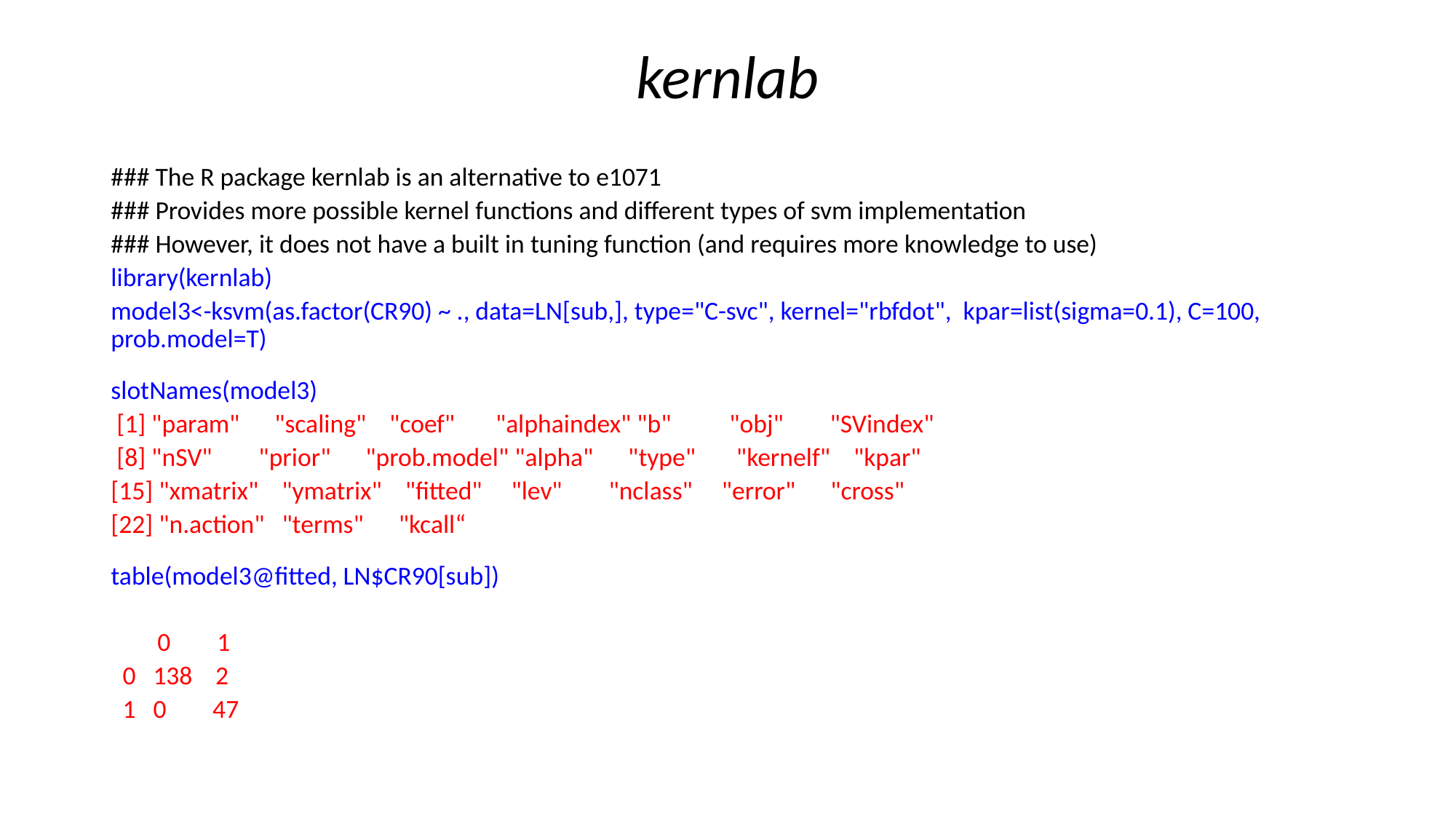

# kernlab
### The R package kernlab is an alternative to e1071
### Provides more possible kernel functions and different types of svm implementation
### However, it does not have a built in tuning function (and requires more knowledge to use)
library(kernlab)
model3<-ksvm(as.factor(CR90) ~ ., data=LN[sub,], type="C-svc", kernel="rbfdot",  kpar=list(sigma=0.1), C=100, 	prob.model=T)

slotNames(model3)
 [1] "param"      "scaling"    "coef"       "alphaindex" "b"          "obj"        "SVindex"
 [8] "nSV"        "prior"      "prob.model" "alpha"      "type"       "kernelf"    "kpar"
[15] "xmatrix"    "ymatrix"    "fitted"     "lev"        "nclass"     "error"      "cross"
[22] "n.action"   "terms"      "kcall“

table(model3@fitted, LN$CR90[sub])

        0        1
  0   138    2
  1   0        47